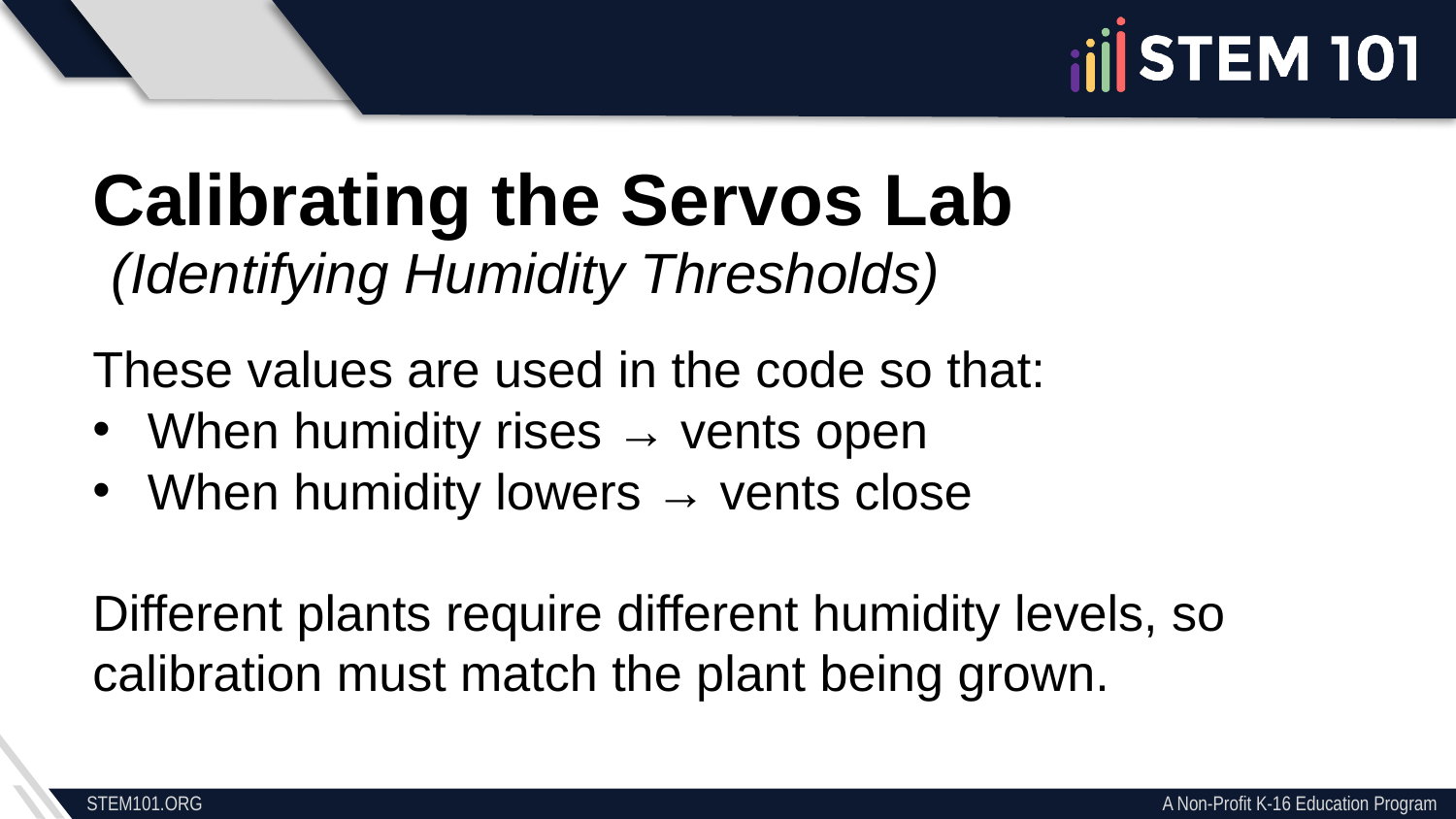

Calibrating the Servos Lab
(Identifying Humidity Thresholds)
These values are used in the code so that:
When humidity rises → vents open
When humidity lowers → vents close

Different plants require different humidity levels, so calibration must match the plant being grown.